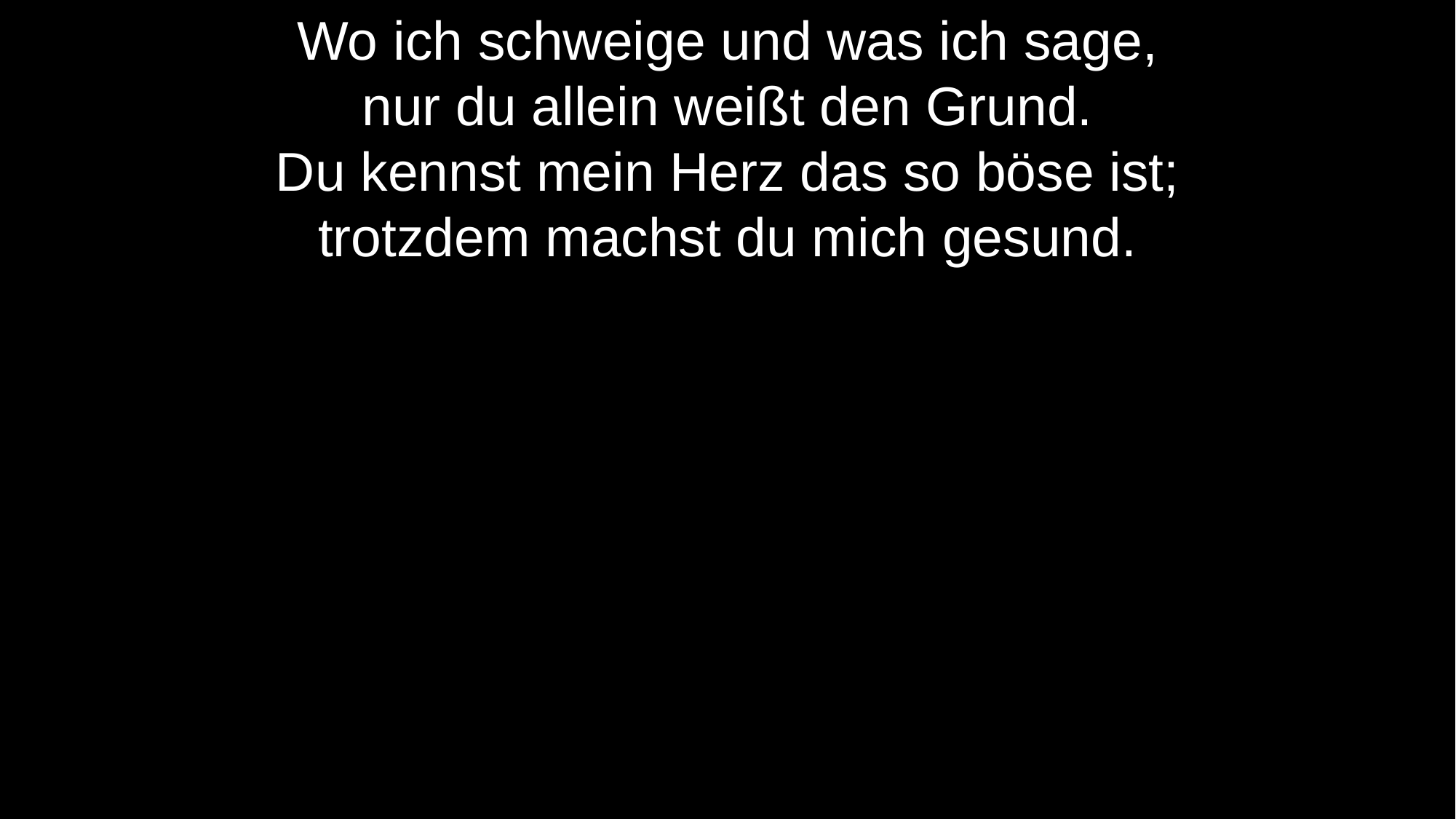

Wo ich schweige und was ich sage,
nur du allein weißt den Grund.
Du kennst mein Herz das so böse ist;
trotzdem machst du mich gesund.